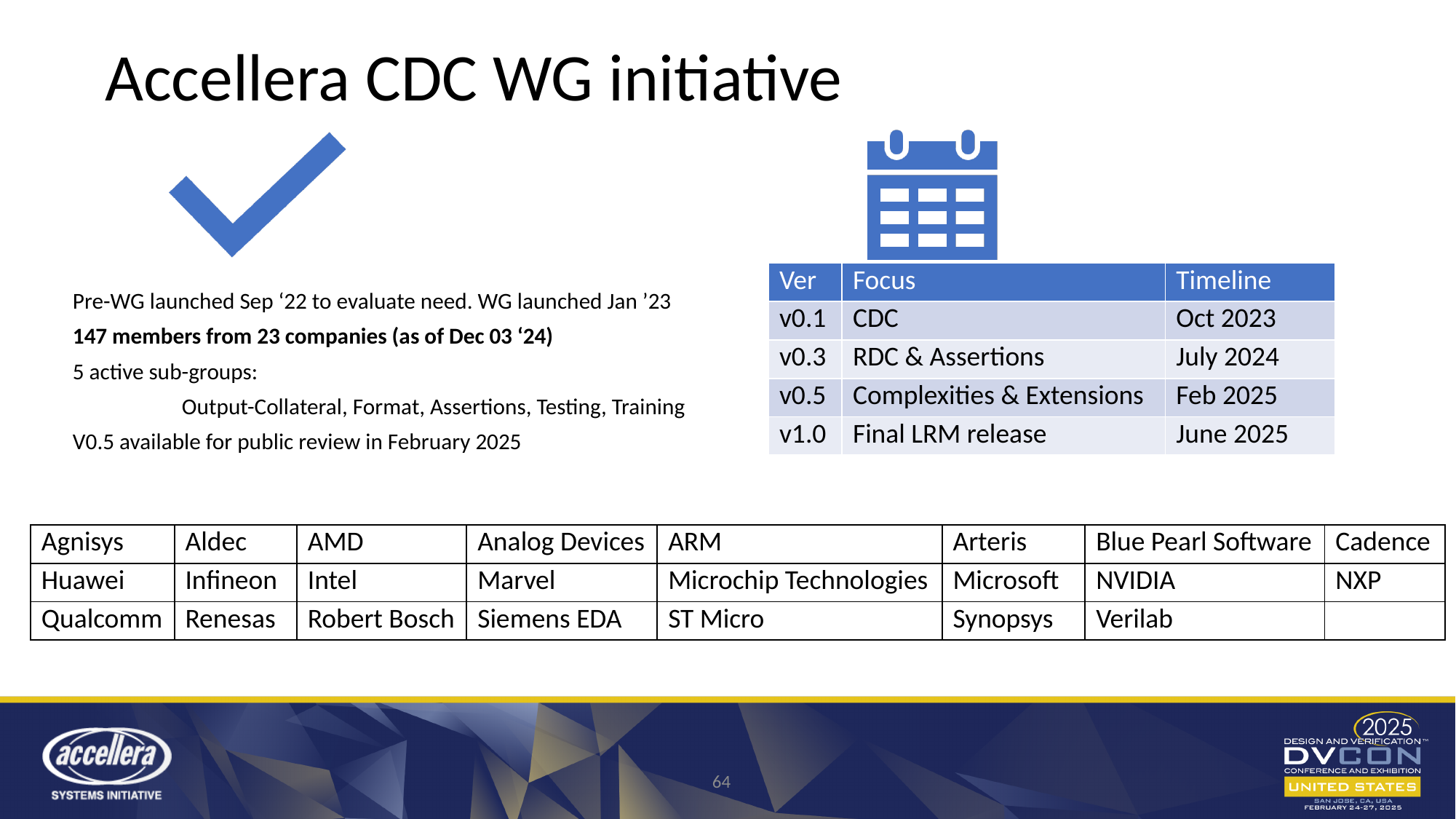

# Accellera CDC WG initiative
Pre-WG launched Sep ‘22 to evaluate need. WG launched Jan ’23
147 members from 23 companies (as of Dec 03 ‘24)
5 active sub-groups:
	Output-Collateral, Format, Assertions, Testing, Training
V0.5 available for public review in February 2025
Timeline
| Ver | Focus | Timeline |
| --- | --- | --- |
| v0.1 | CDC | Oct 2023 |
| v0.3 | RDC & Assertions | July 2024 |
| v0.5 | Complexities & Extensions | Feb 2025 |
| v1.0 | Final LRM release | June 2025 |
| Agnisys | Aldec | AMD | Analog Devices | ARM | Arteris | Blue Pearl Software | Cadence |
| --- | --- | --- | --- | --- | --- | --- | --- |
| Huawei | Infineon | Intel | Marvel | Microchip Technologies | Microsoft | NVIDIA | NXP |
| Qualcomm | Renesas | Robert Bosch | Siemens EDA | ST Micro | Synopsys | Verilab |  |
64